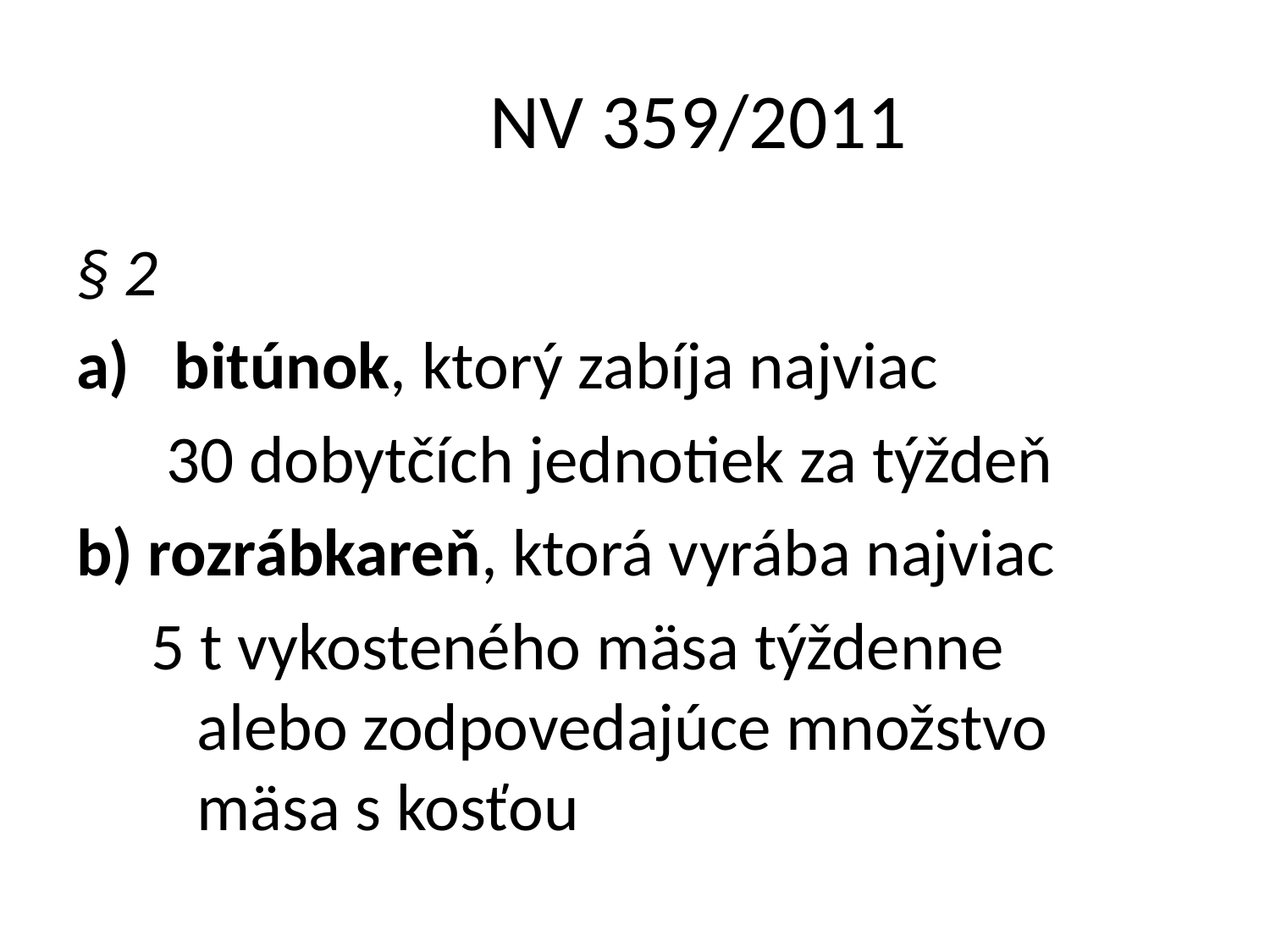

# NV 359/2011
§ 2
bitúnok, ktorý zabíja najviac
      30 dobytčích jednotiek za týždeň
b) rozrábkareň, ktorá vyrába najviac
     5 t vykosteného mäsa týždenne              	alebo zodpovedajúce množstvo         	mäsa s kosťou